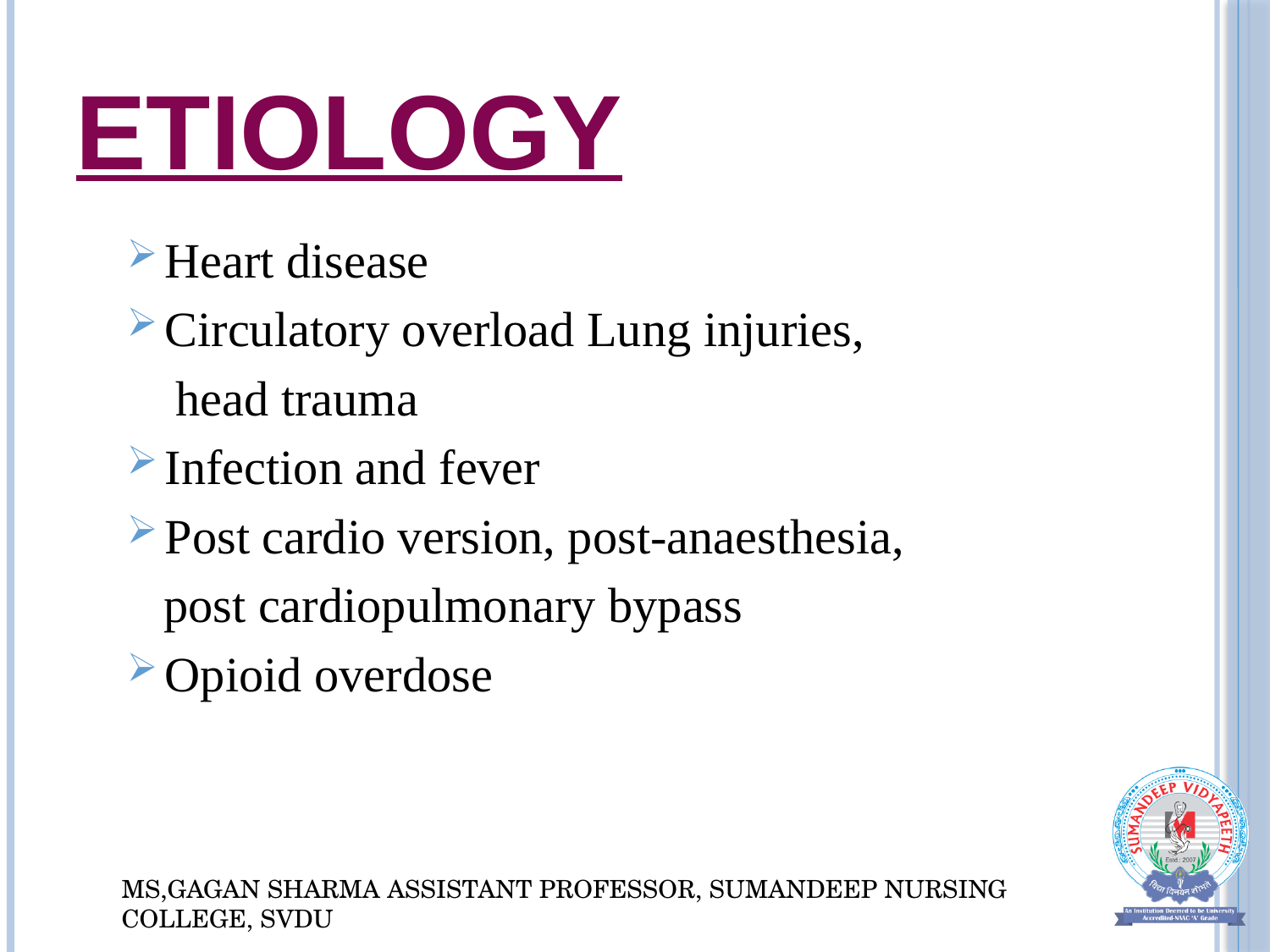

# Etiology
Heart disease
Circulatory overload Lung injuries,
    head trauma
Infection and fever
Post cardio version, post-anaesthesia,
   post cardiopulmonary bypass
Opioid overdose